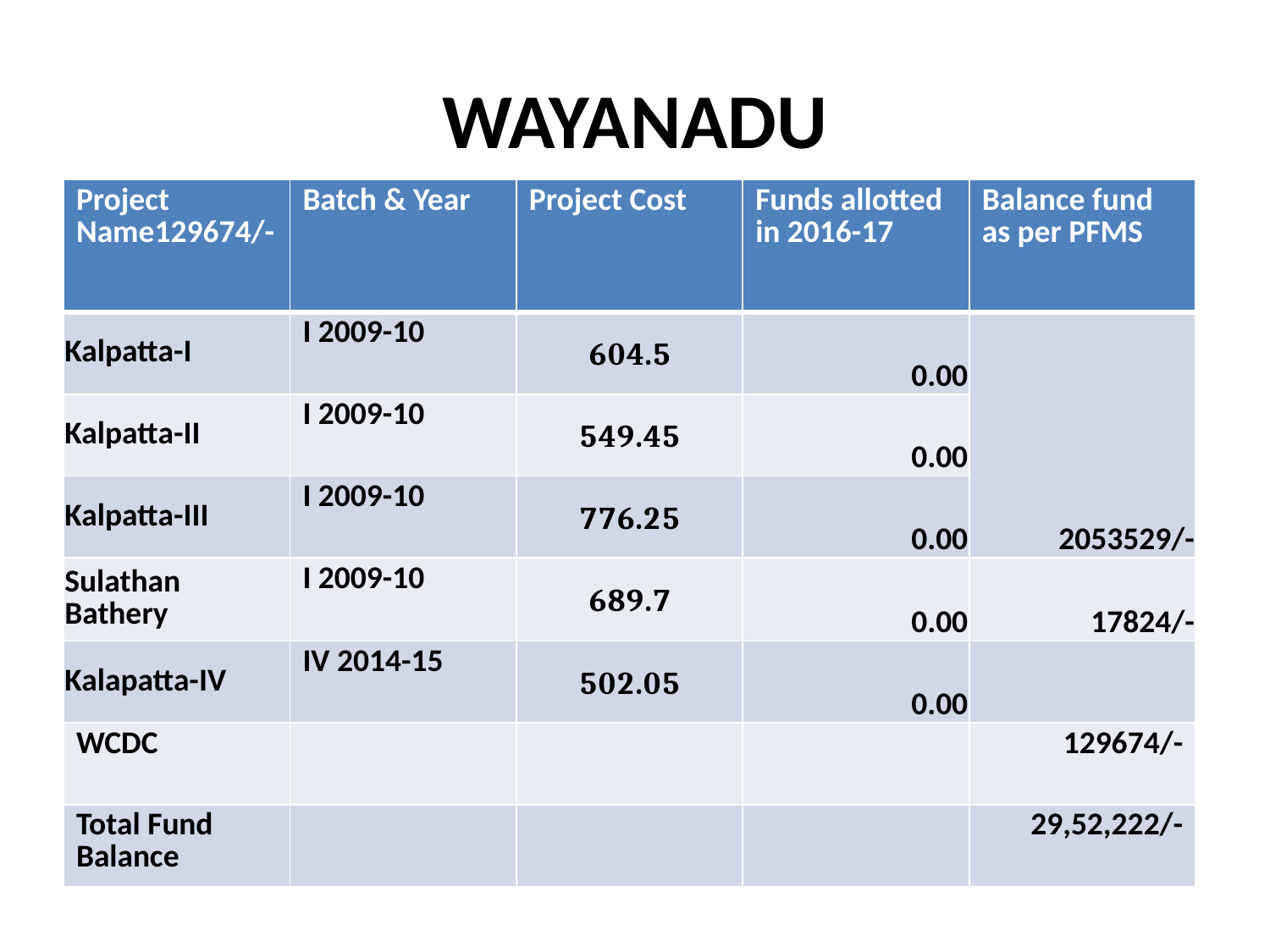

# WAYANADU
| Project Name129674/- | Batch & Year | Project Cost | Funds allotted in 2016-17 | Balance fund as per PFMS |
| --- | --- | --- | --- | --- |
| Kalpatta-I | I 2009-10 | 604.5 | 0.00 | 2053529/- |
| Kalpatta-II | I 2009-10 | 549.45 | 0.00 |  |
| Kalpatta-III | I 2009-10 | 776.25 | 0.00 |  |
| Sulathan Bathery | I 2009-10 | 689.7 | 0.00 | 17824/- |
| Kalapatta-IV | IV 2014-15 | 502.05 | 0.00 |  |
| WCDC |  |  |  | 129674/- |
| Total Fund Balance |  |  |  | 29,52,222/- |